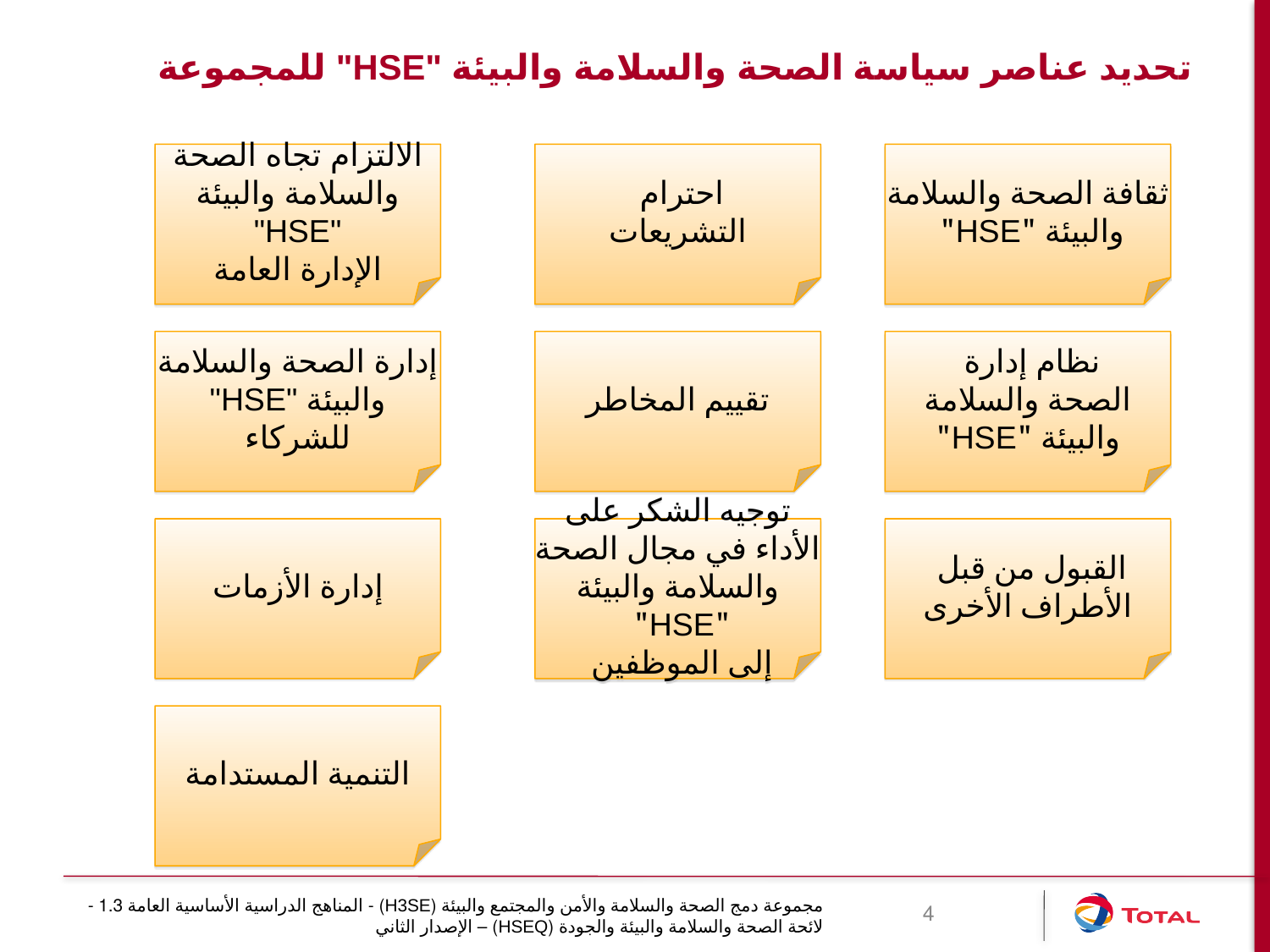

# تحديد عناصر سياسة الصحة والسلامة والبيئة "HSE" للمجموعة
الالتزام تجاه الصحة والسلامة والبيئة "HSE"
الإدارة العامة
احترام
التشريعات
ثقافة الصحة والسلامة والبيئة "HSE"
إدارة الصحة والسلامة والبيئة "HSE"
 للشركاء
تقييم المخاطر
نظام إدارة
الصحة والسلامة والبيئة "HSE"
إدارة الأزمات
توجيه الشكر على الأداء في مجال الصحة والسلامة والبيئة "HSE"
إلى الموظفين
القبول من قبل
الأطراف الأخرى
التنمية المستدامة
مجموعة دمج الصحة والسلامة والأمن والمجتمع والبيئة (H3SE) - المناهج الدراسية الأساسية العامة 1.3 - لائحة الصحة والسلامة والبيئة والجودة (HSEQ) – الإصدار الثاني
4